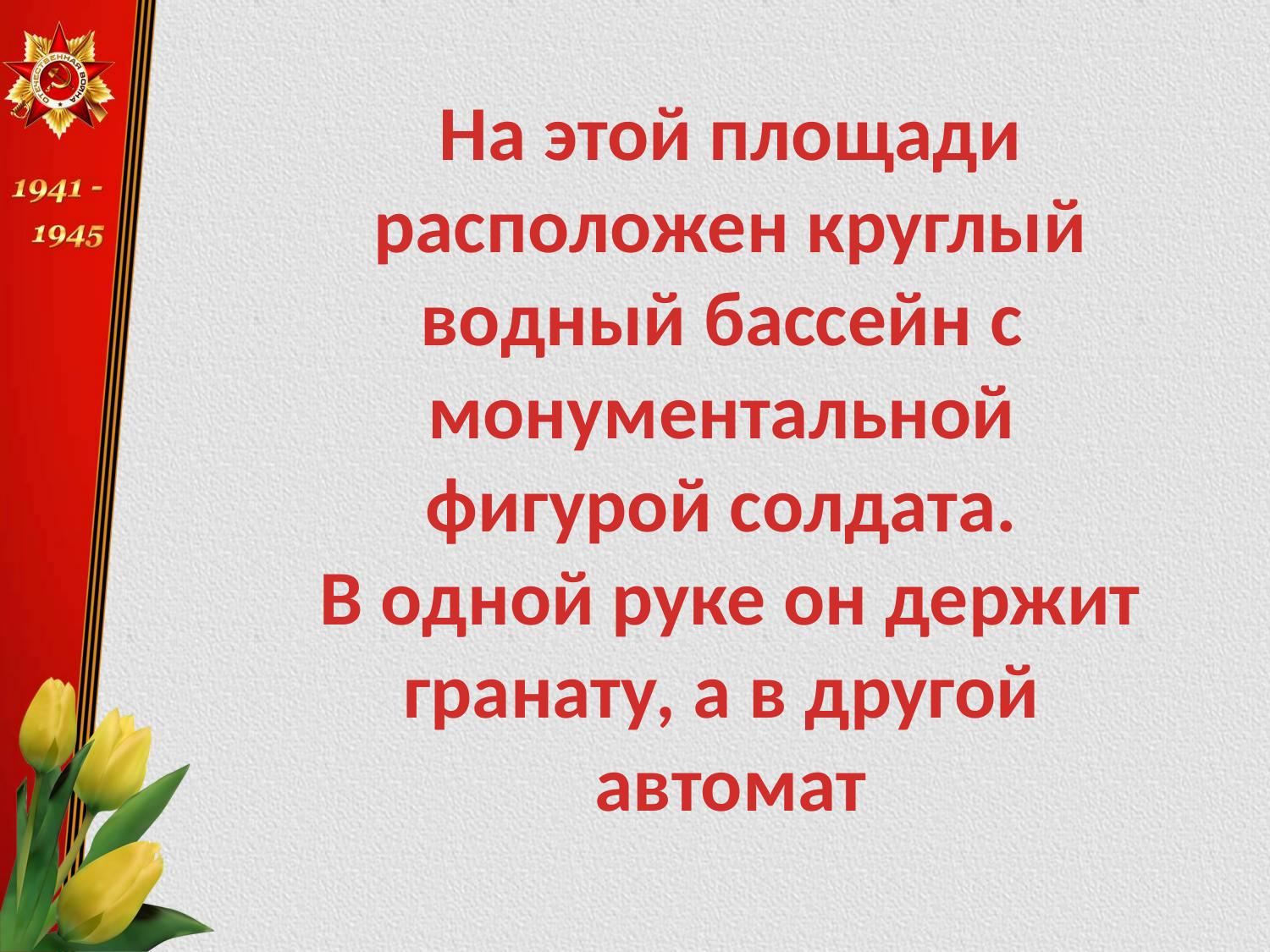

На этой площади
расположен круглый
водный бассейн с
монументальной
фигурой солдата.
В одной руке он держит
гранату, а в другой
автомат